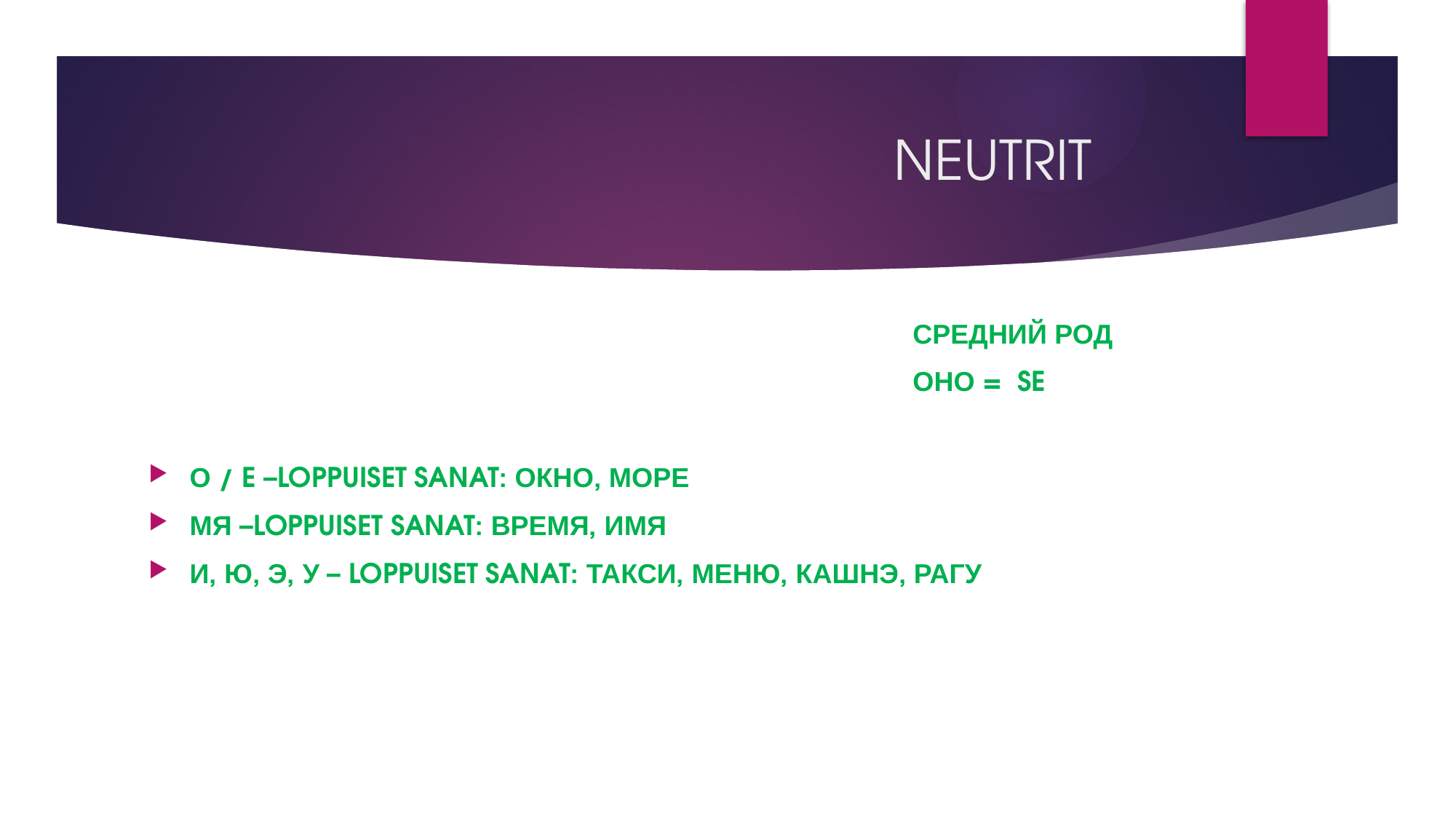

# NEUTRIT
							СРЕДНИЙ РОД
							ОНО =  SE

О / E –LOPPUISET SANAT: ОКНО, МОРЕ
МЯ –LOPPUISET SANAT: ВРЕМЯ, ИМЯ
И, Ю, Э, У – LOPPUISET SANAT: ТАКСИ, МЕНЮ, КАШНЭ, РАГУ